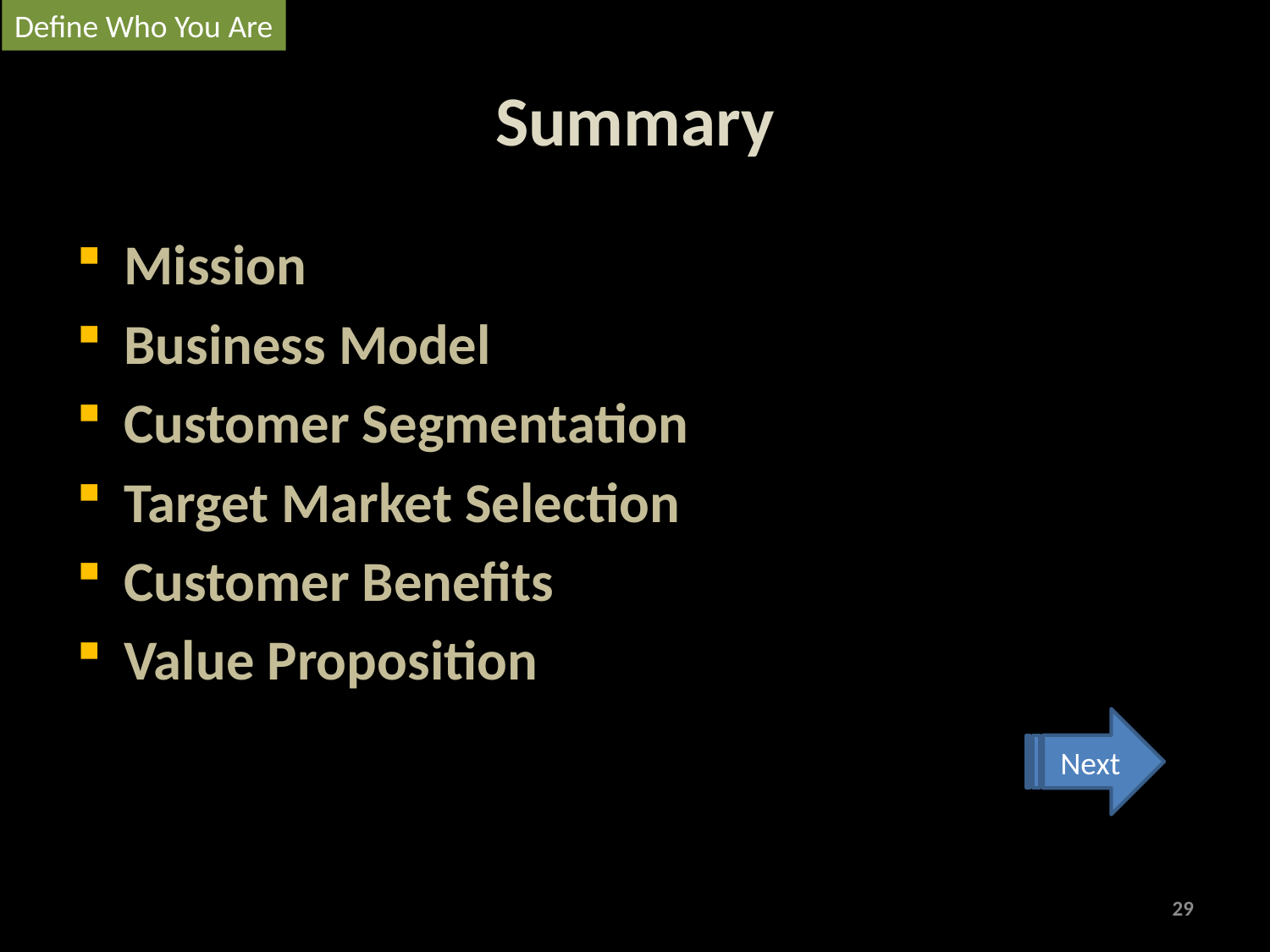

Define Who You Are
# Summary
Mission
Business Model
Customer Segmentation
Target Market Selection
Customer Benefits
Value Proposition
Next
29